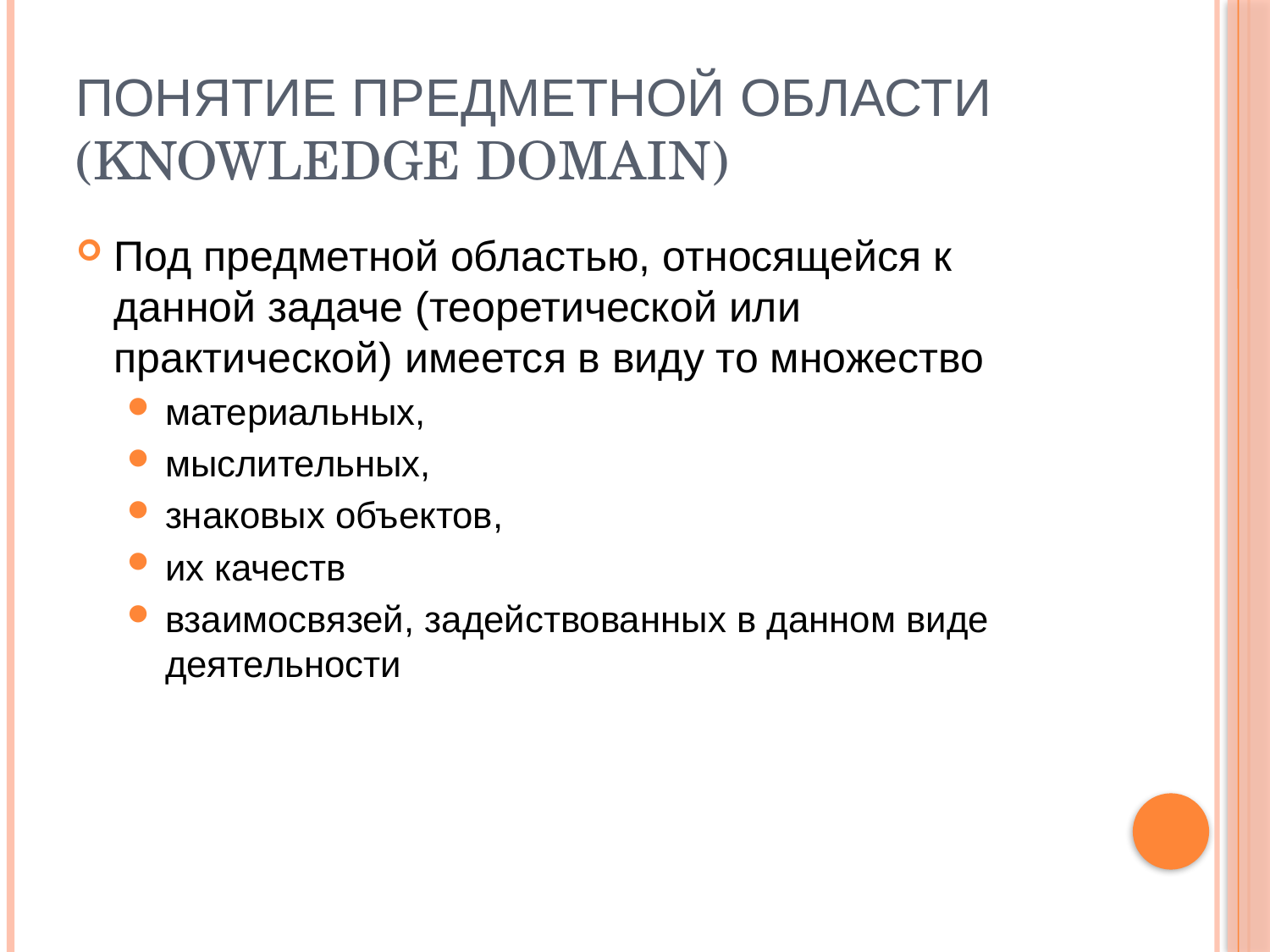

# Понятие предметной области (knowledge domain)
Под предметной областью, относящейся к данной задаче (теоретической или практической) имеется в виду то множество
материальных,
мыслительных,
знаковых объектов,
их качеств
взаимосвязей, задействованных в данном виде деятельности